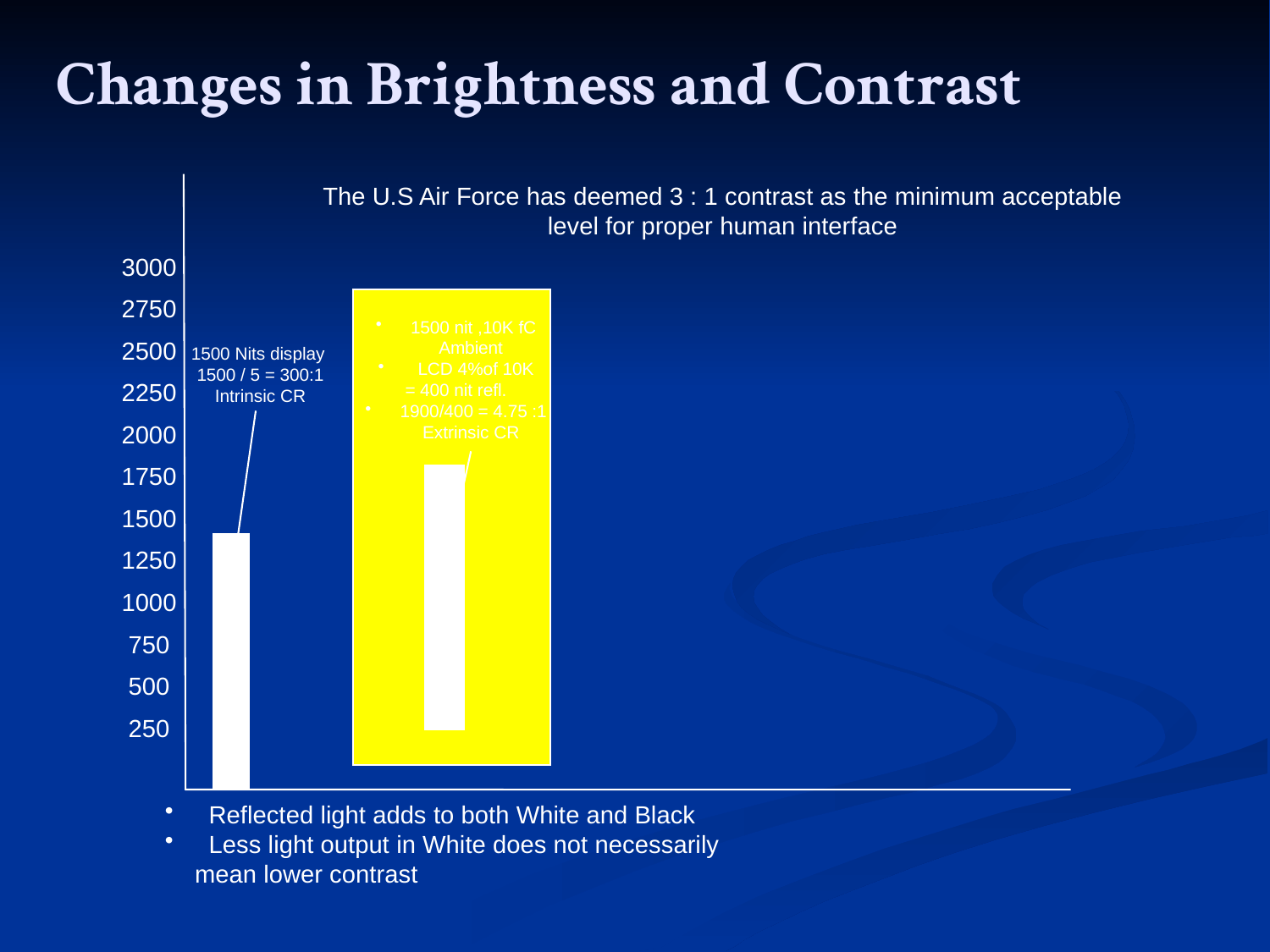

# Changes in Brightness and Contrast

The U.S Air Force has deemed 3 : 1 contrast as the minimum acceptable level for proper human interface
3000
2750
2500
2250
2000
1750
1500
1250
1000
750
500
250

 1500 nit ,10K fC Ambient
  LCD 4%of 10K
= 400 nit refl.
 1900/400 = 4.75 :1 Extrinsic CR
1500 Nits display
1500 / 5 = 300:1 Intrinsic CR

  Reflected light adds to both White and Black
  Less light output in White does not necessarily mean lower contrast